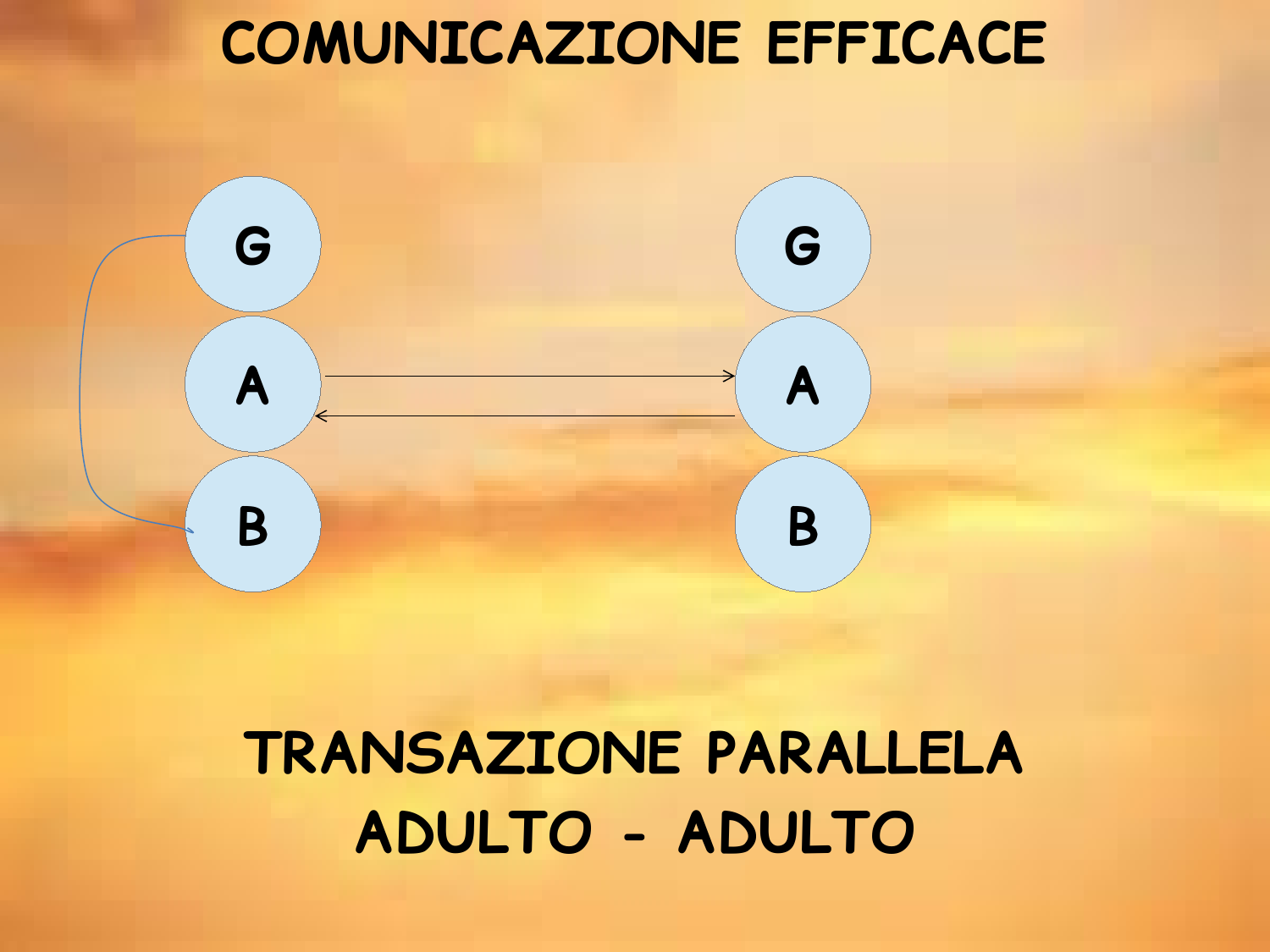

COMUNICAZIONE EFFICACE

TRANSAZIONE PARALLELA
ADULTO - ADULTO
#
G
G

A
A
B
B